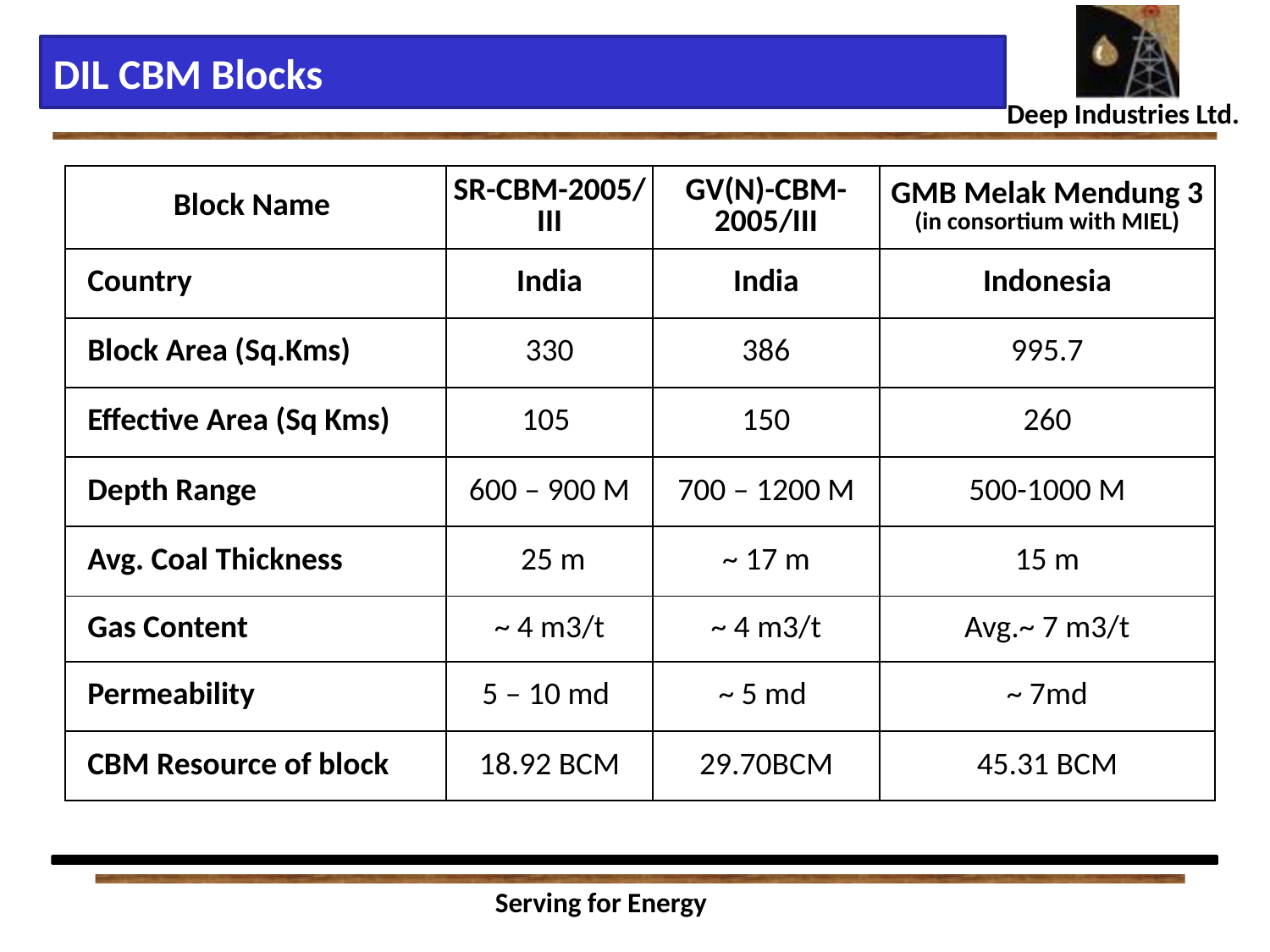

DIL CBM Blocks
| Block Name | SR-CBM-2005/III | GV(N)-CBM-2005/III | GMB Melak Mendung 3 (in consortium with MIEL) |
| --- | --- | --- | --- |
| Country | India | India | Indonesia |
| Block Area (Sq.Kms) | 330 | 386 | 995.7 |
| Effective Area (Sq Kms) | 105 | 150 | 260 |
| Depth Range | 600 – 900 M | 700 – 1200 M | 500-1000 M |
| Avg. Coal Thickness | 25 m | ~ 17 m | 15 m |
| Gas Content | ~ 4 m3/t | ~ 4 m3/t | Avg.~ 7 m3/t |
| Permeability | 5 – 10 md | ~ 5 md | ~ 7md |
| CBM Resource of block | 18.92 BCM | 29.70BCM | 45.31 BCM |